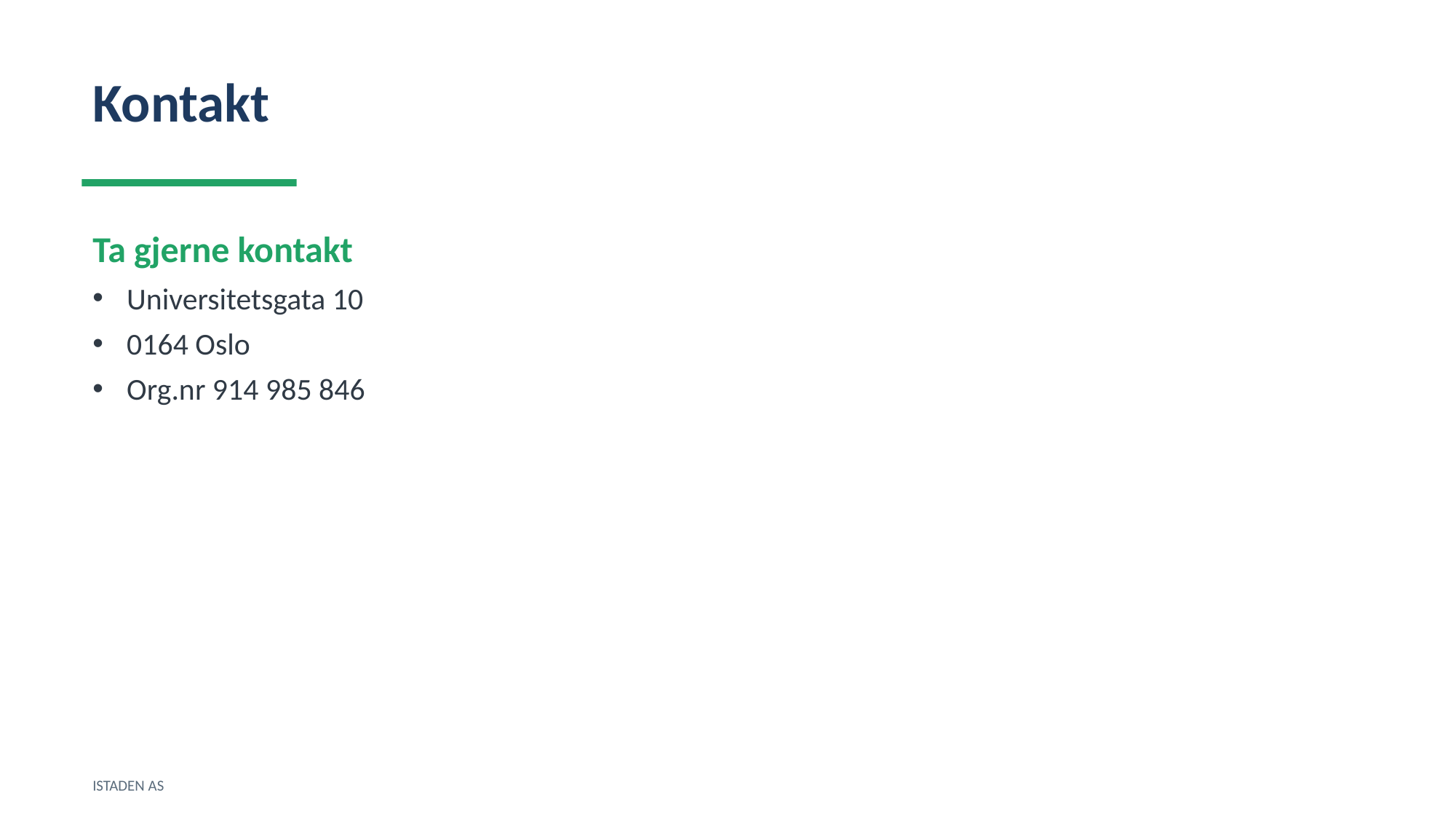

Kontakt

Ta gjerne kontakt
Universitetsgata 10
0164 Oslo
Org.nr 914 985 846
ISTADEN AS